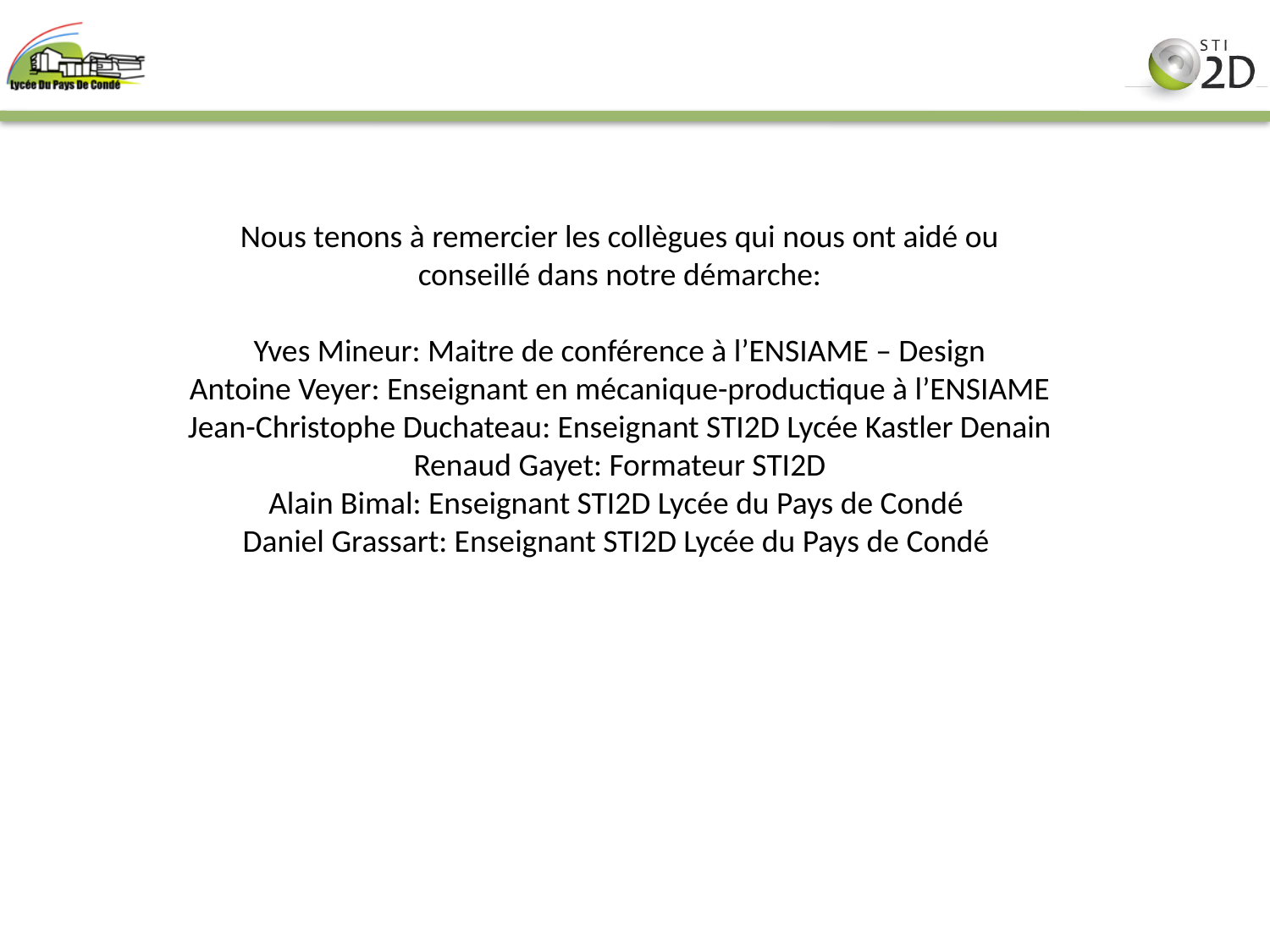

#
Nous tenons à remercier les collègues qui nous ont aidé ou conseillé dans notre démarche:

Yves Mineur: Maitre de conférence à l’ENSIAME – Design
Antoine Veyer: Enseignant en mécanique-productique à l’ENSIAME
Jean-Christophe Duchateau: Enseignant STI2D Lycée Kastler Denain
Renaud Gayet: Formateur STI2D
Alain Bimal: Enseignant STI2D Lycée du Pays de Condé
Daniel Grassart: Enseignant STI2D Lycée du Pays de Condé
FIN
23